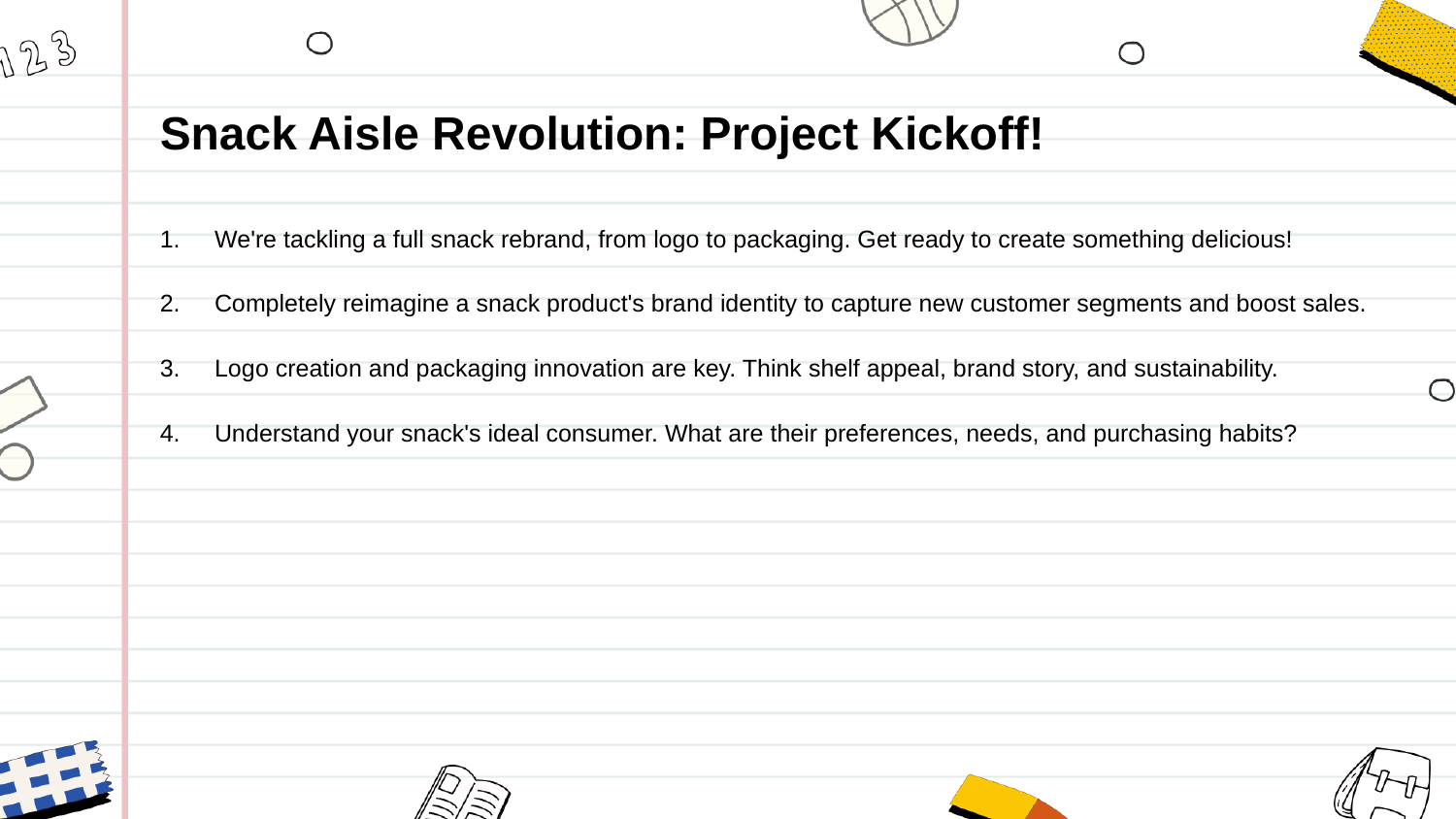

Snack Aisle Revolution: Project Kickoff!
We're tackling a full snack rebrand, from logo to packaging. Get ready to create something delicious!
Completely reimagine a snack product's brand identity to capture new customer segments and boost sales.
Logo creation and packaging innovation are key. Think shelf appeal, brand story, and sustainability.
Understand your snack's ideal consumer. What are their preferences, needs, and purchasing habits?